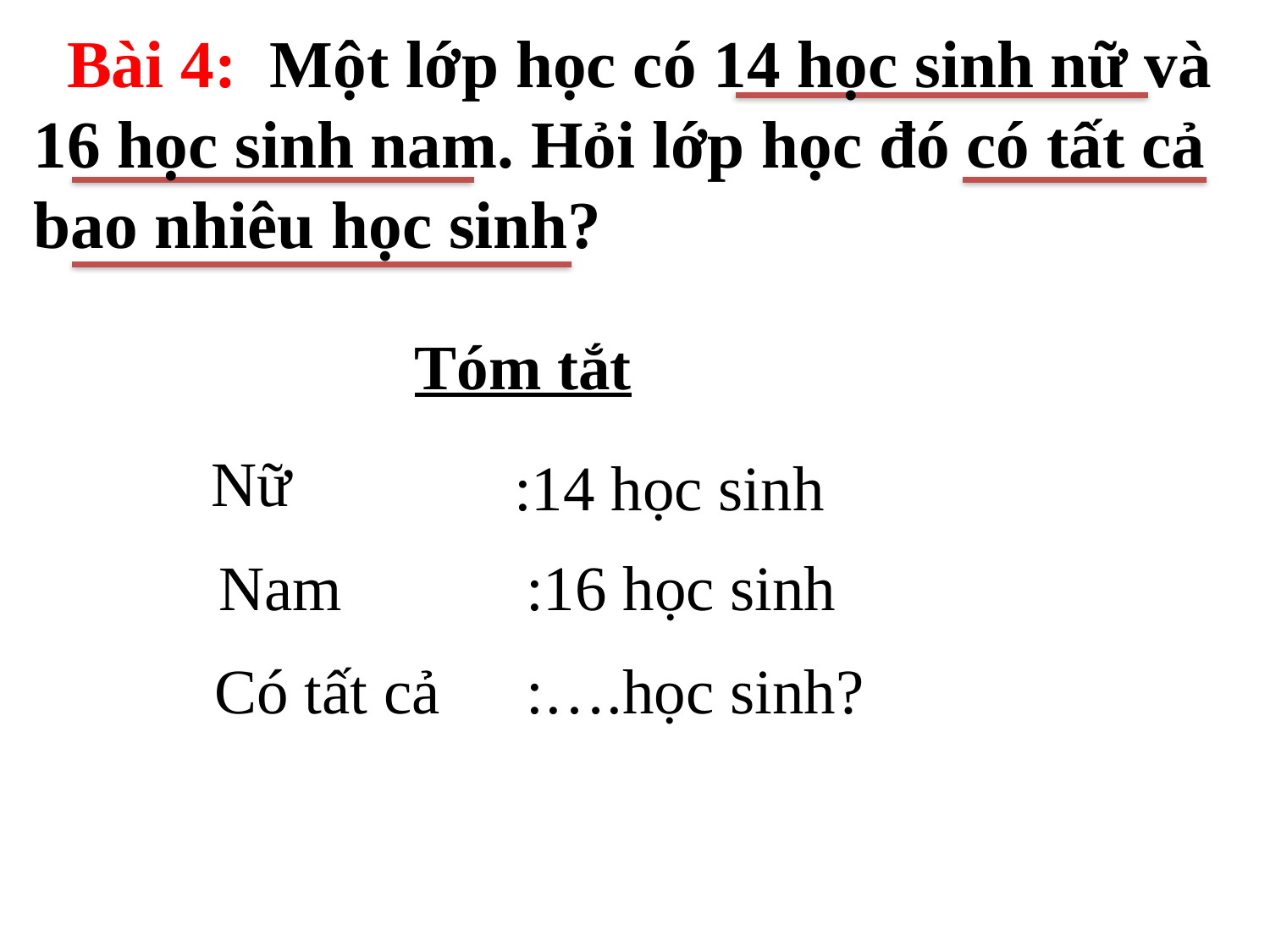

Bài 4:  Một lớp học có 14 học sinh nữ và 16 học sinh nam. Hỏi lớp học đó có tất cả bao nhiêu học sinh?
Tóm tắt
Nữ
:14 học sinh
Nam
 :16 học sinh
Có tất cả
 :….học sinh?